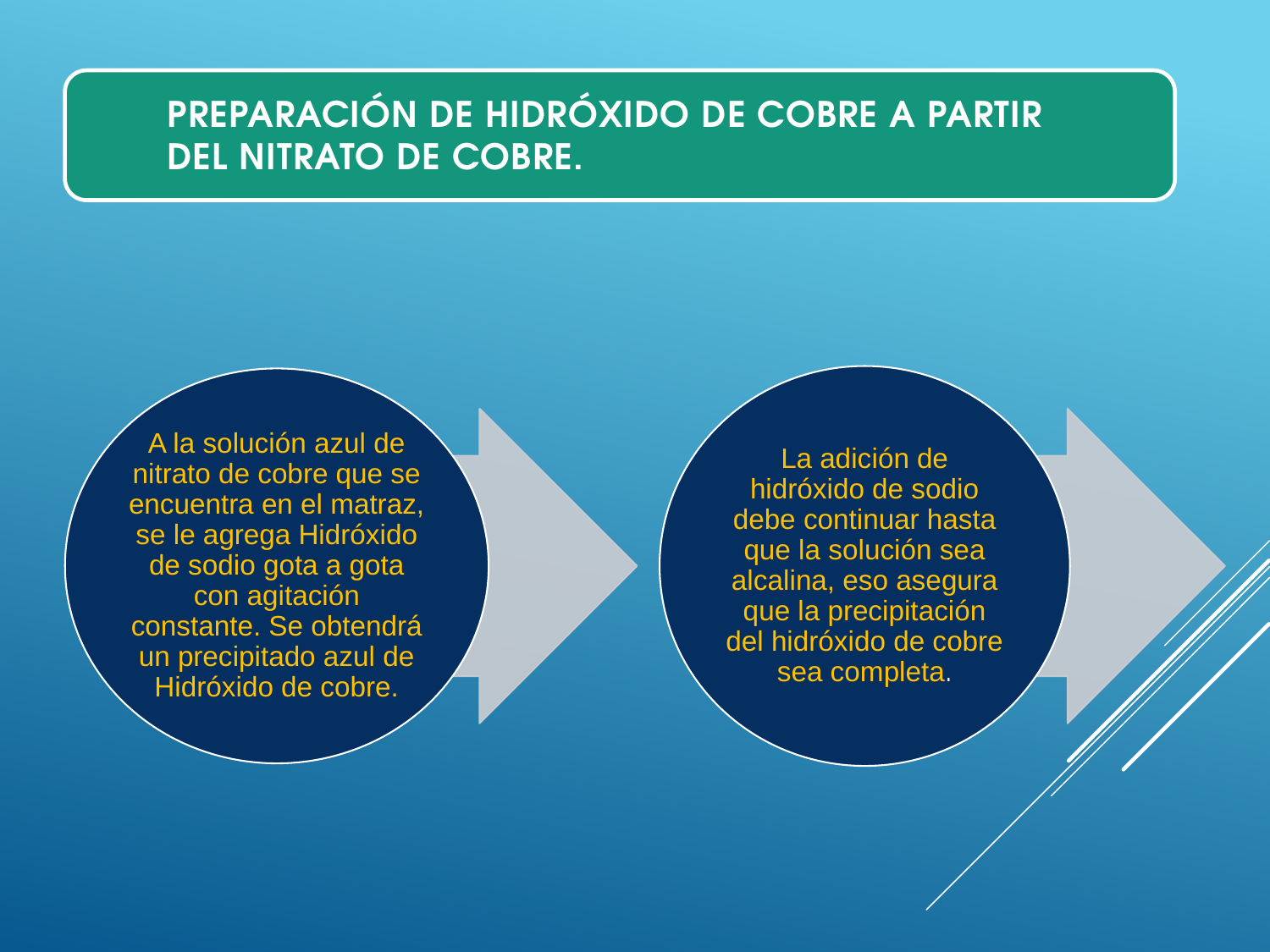

PREPARACIÓN DE HIDRÓXIDO DE COBRE A PARTIR DEL NITRATO DE COBRE.
A la solución azul de nitrato de cobre que se encuentra en el matraz, se le agrega Hidróxido de sodio gota a gota con agitación constante. Se obtendrá un precipitado azul de Hidróxido de cobre.
La adición de hidróxido de sodio debe continuar hasta que la solución sea alcalina, eso asegura que la precipitación del hidróxido de cobre sea completa.